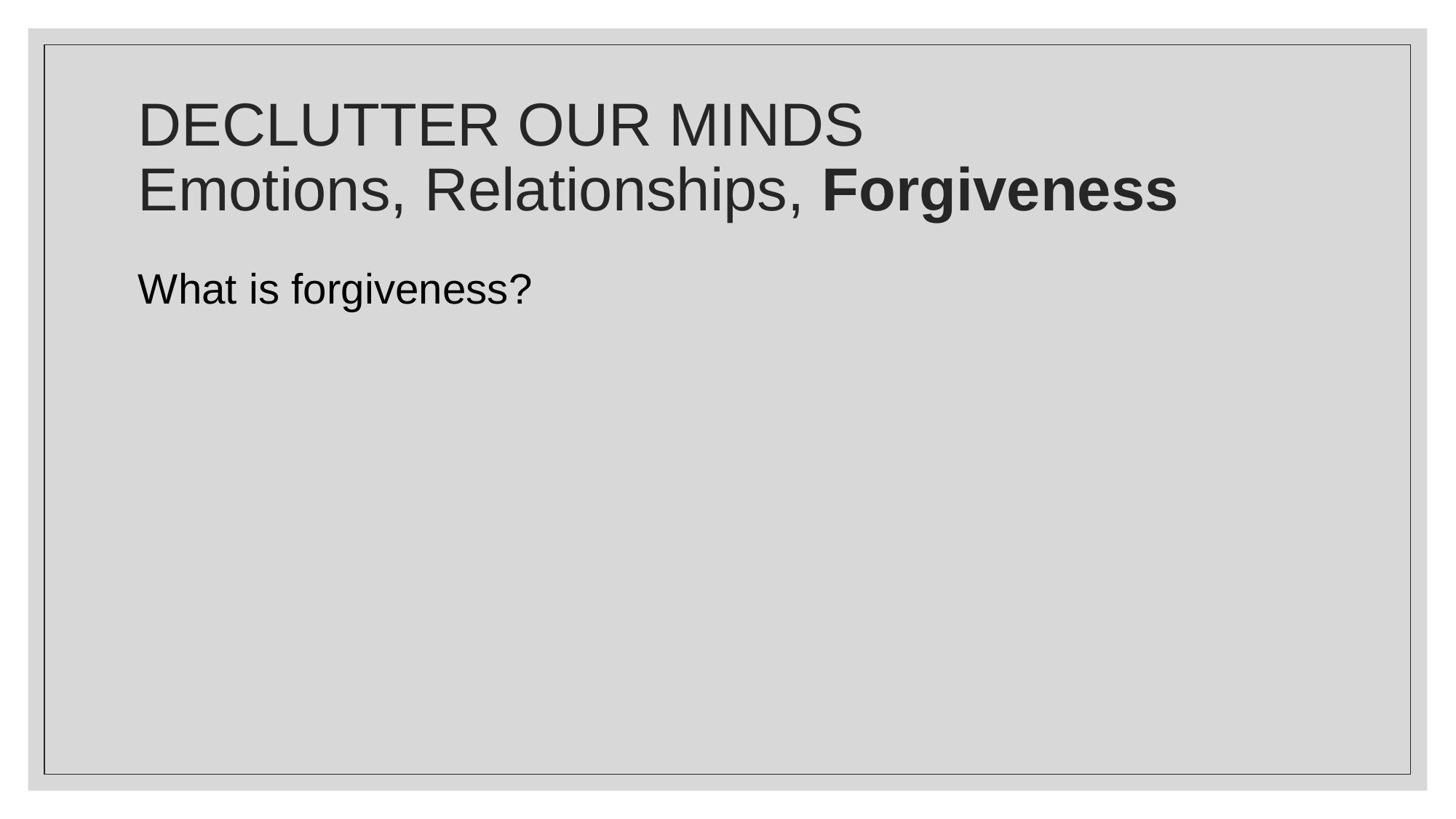

# DECLUTTER OUR MINDS Emotions, Relationships, Forgiveness
What is forgiveness?